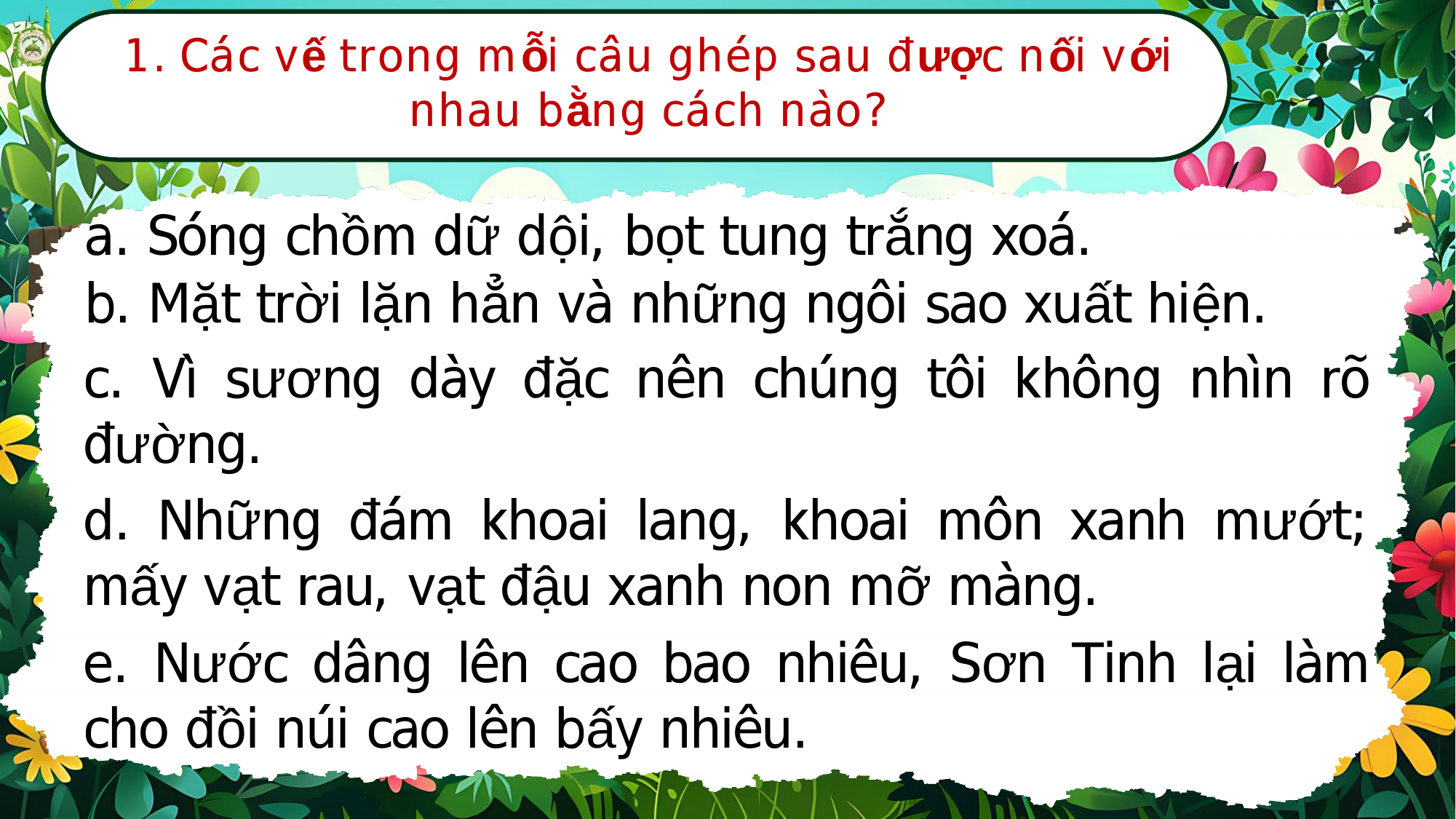

1. Các vế trong mỗi câu ghép sau được nối với nhau bằng cách nào?

a. Sóng chồm dữ dội, bọt tung trắng xoá.
b. Mặt trời lặn hẳn và những ngôi sao xuất hiện.
c. Vì sương dày đặc nên chúng tôi không nhìn rõ đường.
d. Những đám khoai lang, khoai môn xanh mướt; mấy vạt rau, vạt đậu xanh non mỡ màng.
e. Nước dâng lên cao bao nhiêu, Sơn Tinh lại làm cho đồi núi cao lên bấy nhiêu.